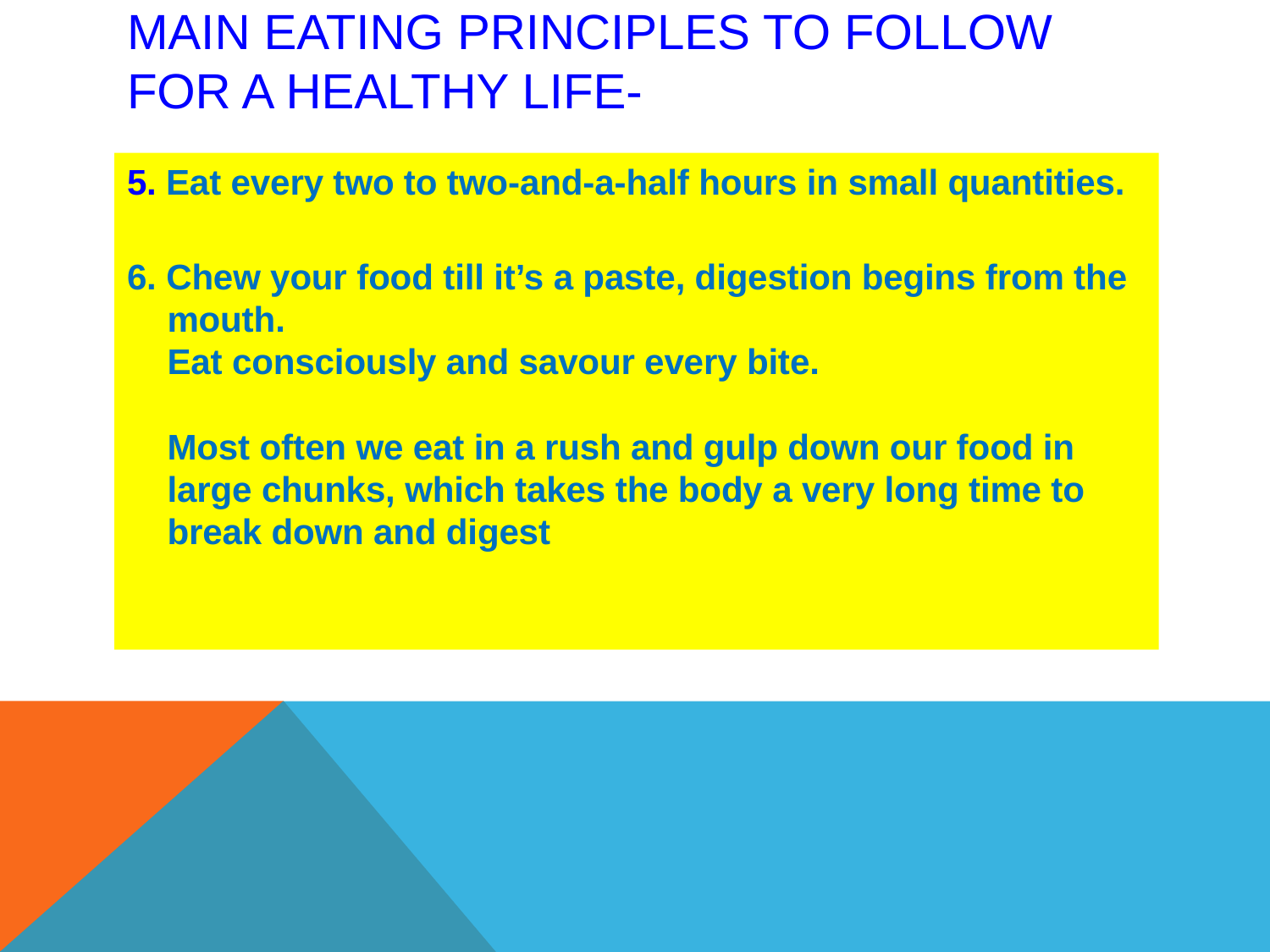

# Main Eating Principles to follow for a healthy life-
5. Eat every two to two-and-a-half hours in small quantities.
6. Chew your food till it’s a paste, digestion begins from the mouth.
Eat consciously and savour every bite.
Most often we eat in a rush and gulp down our food in large chunks, which takes the body a very long time to break down and digest